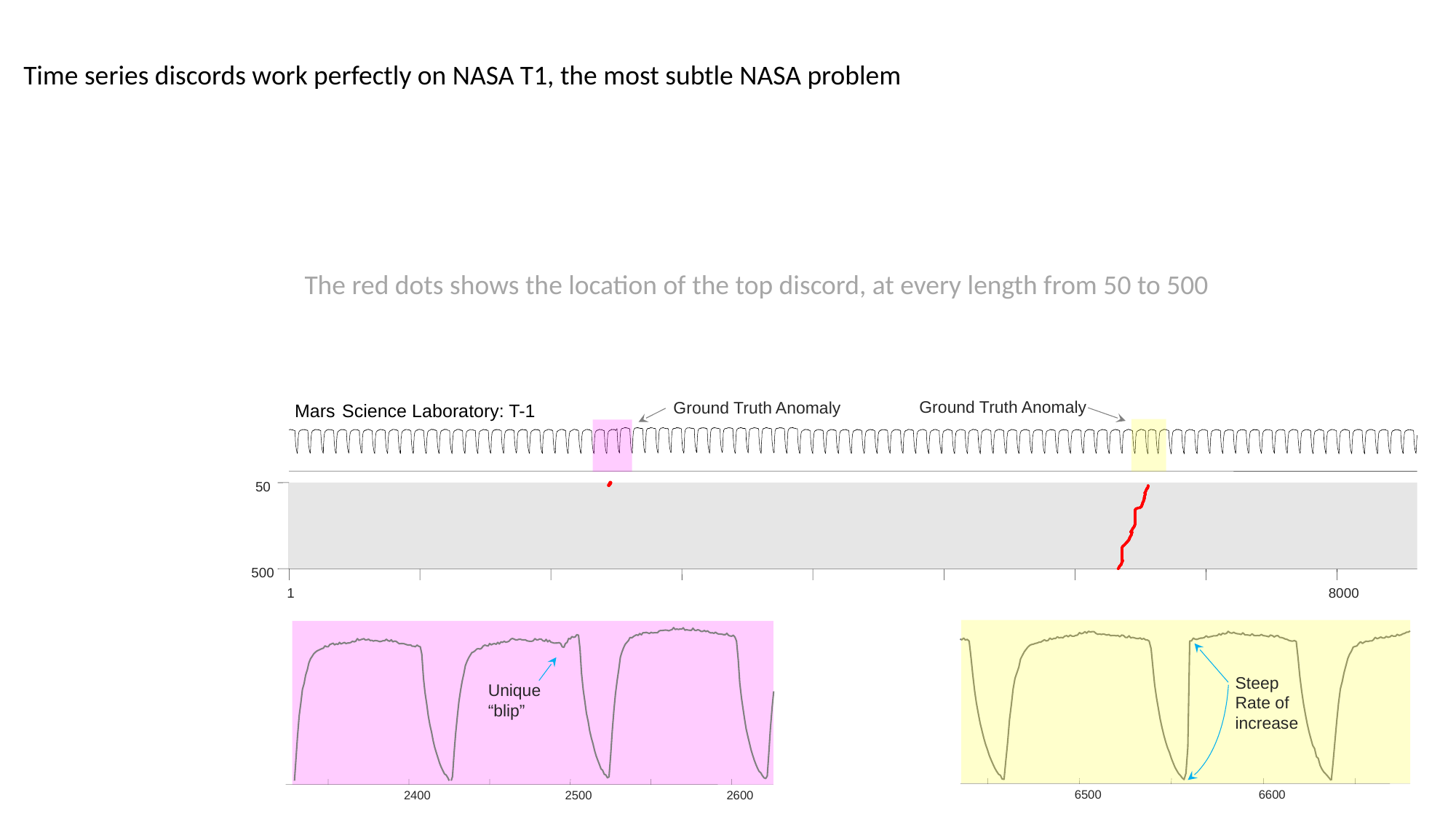

Time series discords work perfectly on NASA T1, the most subtle NASA problem
The red dots shows the location of the top discord, at every length from 50 to 500
Mars Science Laboratory: T-1
Ground Truth Anomaly
Ground Truth Anomaly

50

500

8000
1

Steep
Rate of increase
Unique “blip”

6500
6600
2400
2500
2600